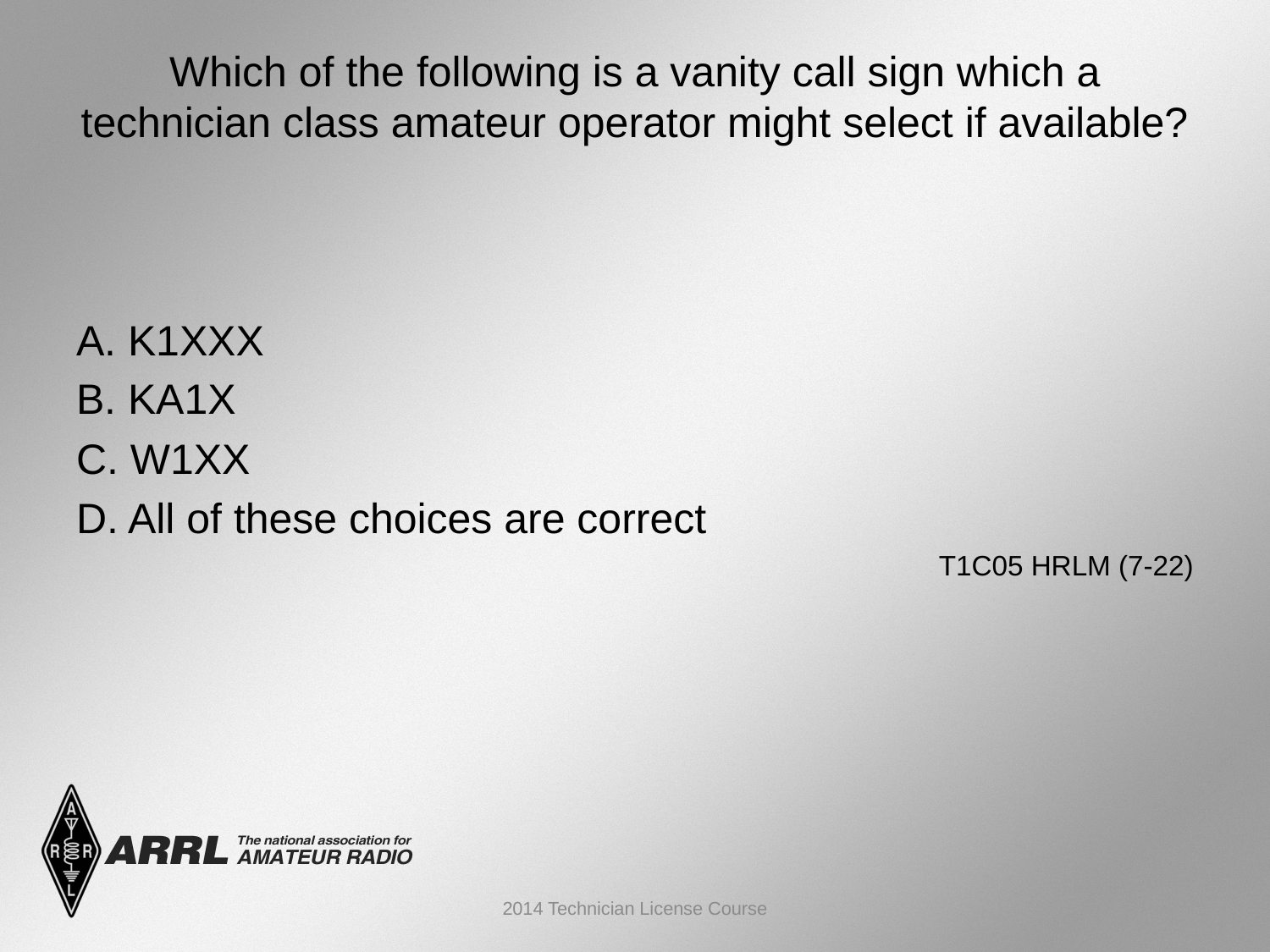

# Which of the following is a vanity call sign which a technician class amateur operator might select if available?
A. K1XXX
B. KA1X
C. W1XX
D. All of these choices are correct
 T1C05 HRLM (7-22)
2014 Technician License Course